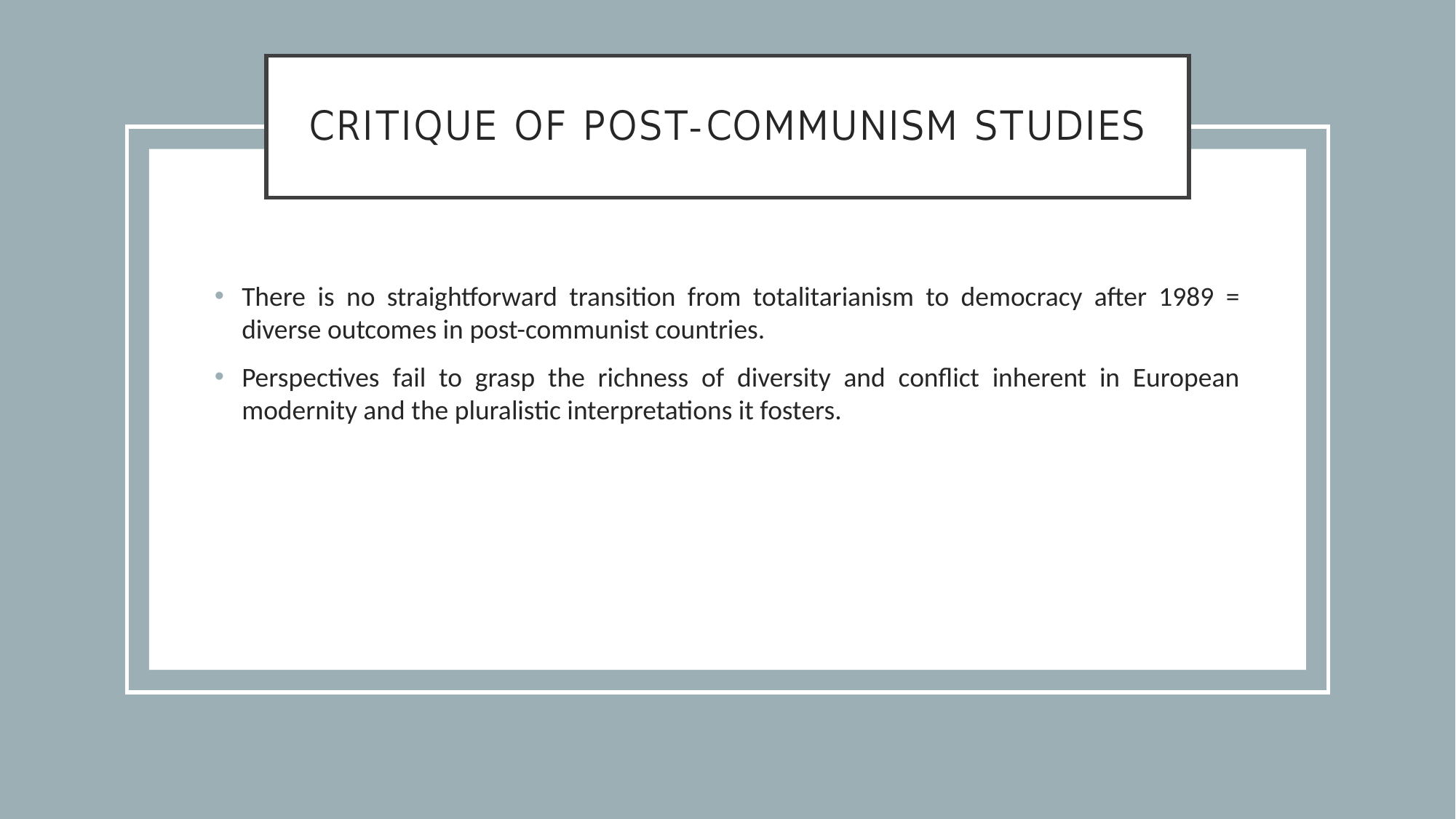

# Critique of post-communism studies

There is no straightforward transition from totalitarianism to democracy after 1989 = diverse outcomes in post-communist countries.
Perspectives fail to grasp the richness of diversity and conflict inherent in European modernity and the pluralistic interpretations it fosters.